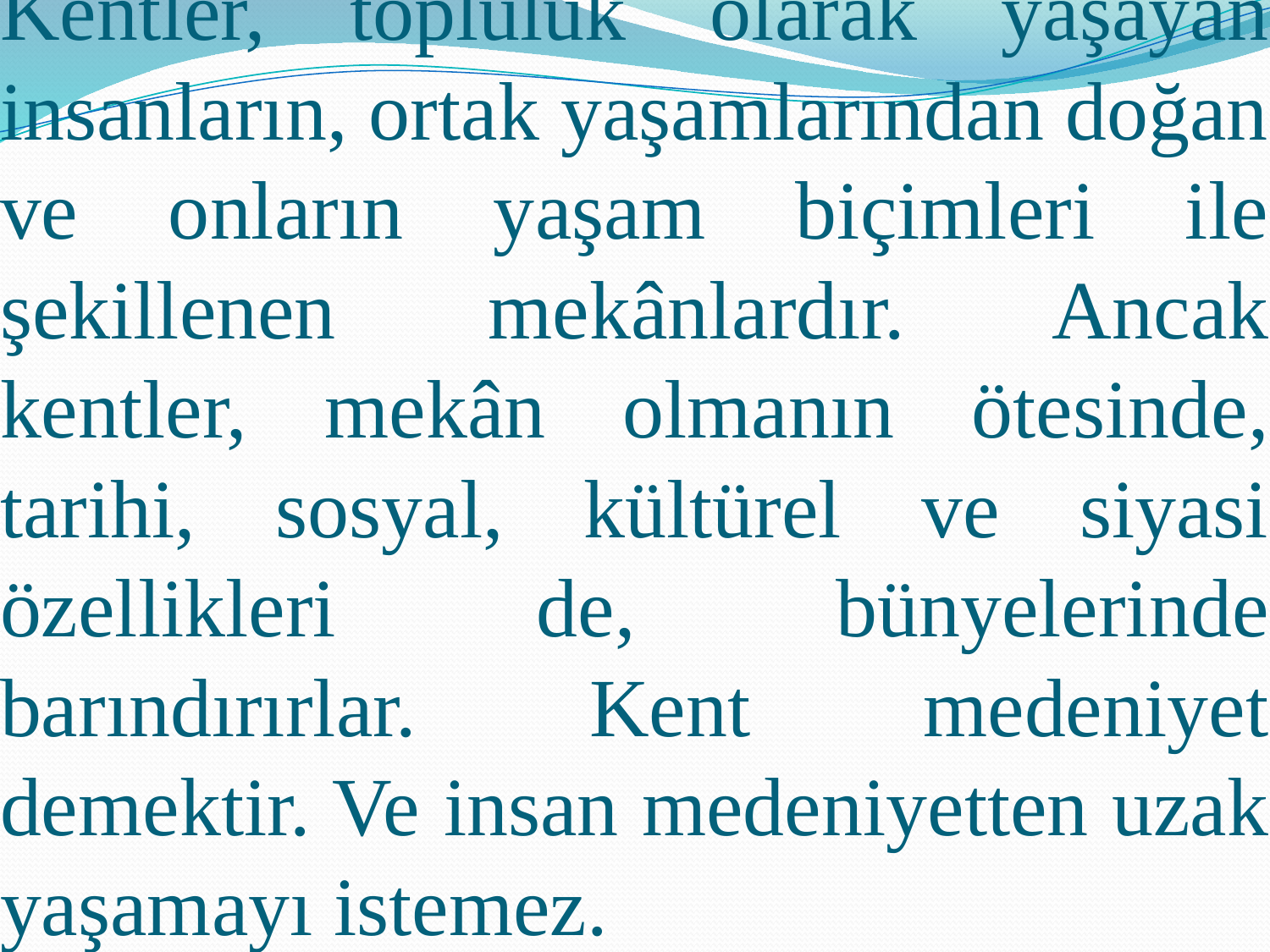

Kentler, topluluk olarak yaşayan insanların, ortak yaşamlarından doğan ve onların yaşam biçimleri ile şekillenen mekânlardır. Ancak kentler, mekân olmanın ötesinde, tarihi, sosyal, kültürel ve siyasi özellikleri de, bünyelerinde barındırırlar. Kent medeniyet demektir. Ve insan medeniyetten uzak yaşamayı istemez.